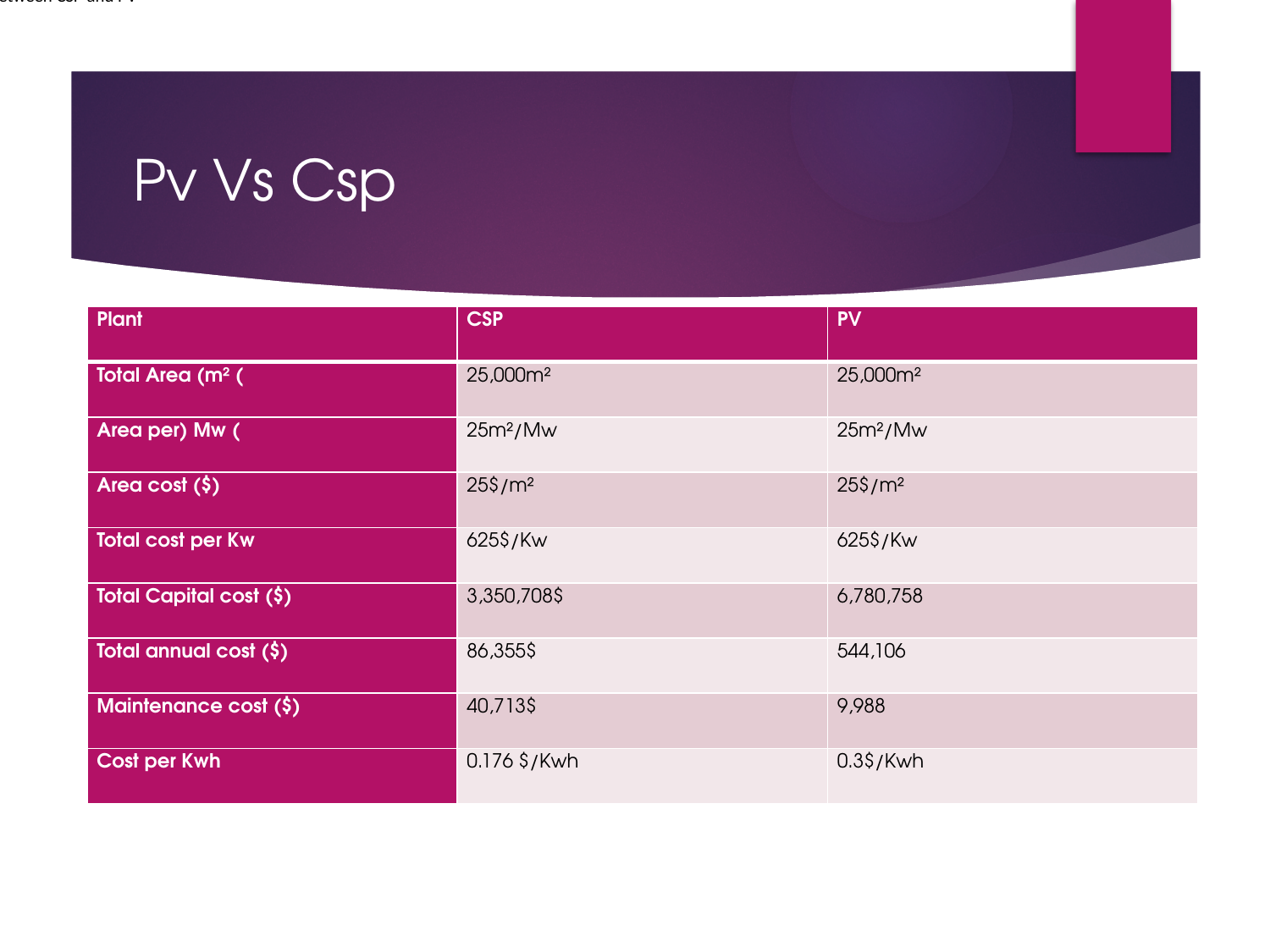

Table (9.7): Comparing between CSP and PV

# Pv Vs Csp
| Plant | CSP | PV |
| --- | --- | --- |
| Total Area (m² ( | 25,000m² | 25,000m² |
| Area per) Mw ( | 25m²/Mw | 25m²/Mw |
| Area cost ($) | 25$/m² | 25$/m² |
| Total cost per Kw | 625$/Kw | 625$/Kw |
| Total Capital cost ($) | 3,350,708$ | 6,780,758 |
| Total annual cost ($) | 86,355$ | 544,106 |
| Maintenance cost ($) | 40,713$ | 9,988 |
| Cost per Kwh | 0.176 $/Kwh | 0.3$/Kwh |